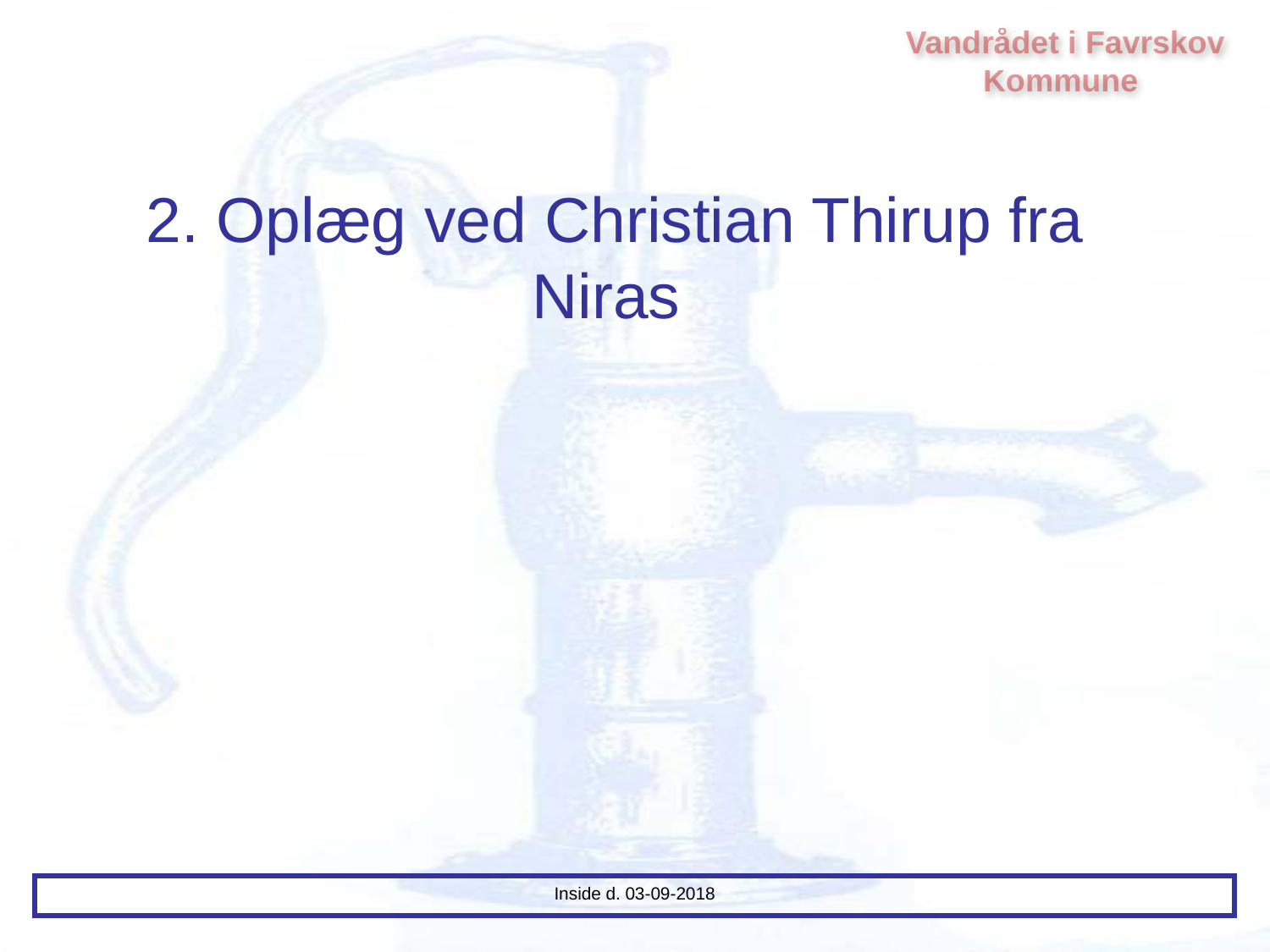

Vandrådet i Favrskov Kommune
# 2. Oplæg ved Christian Thirup fra Niras

Inside d. 03-09-2018